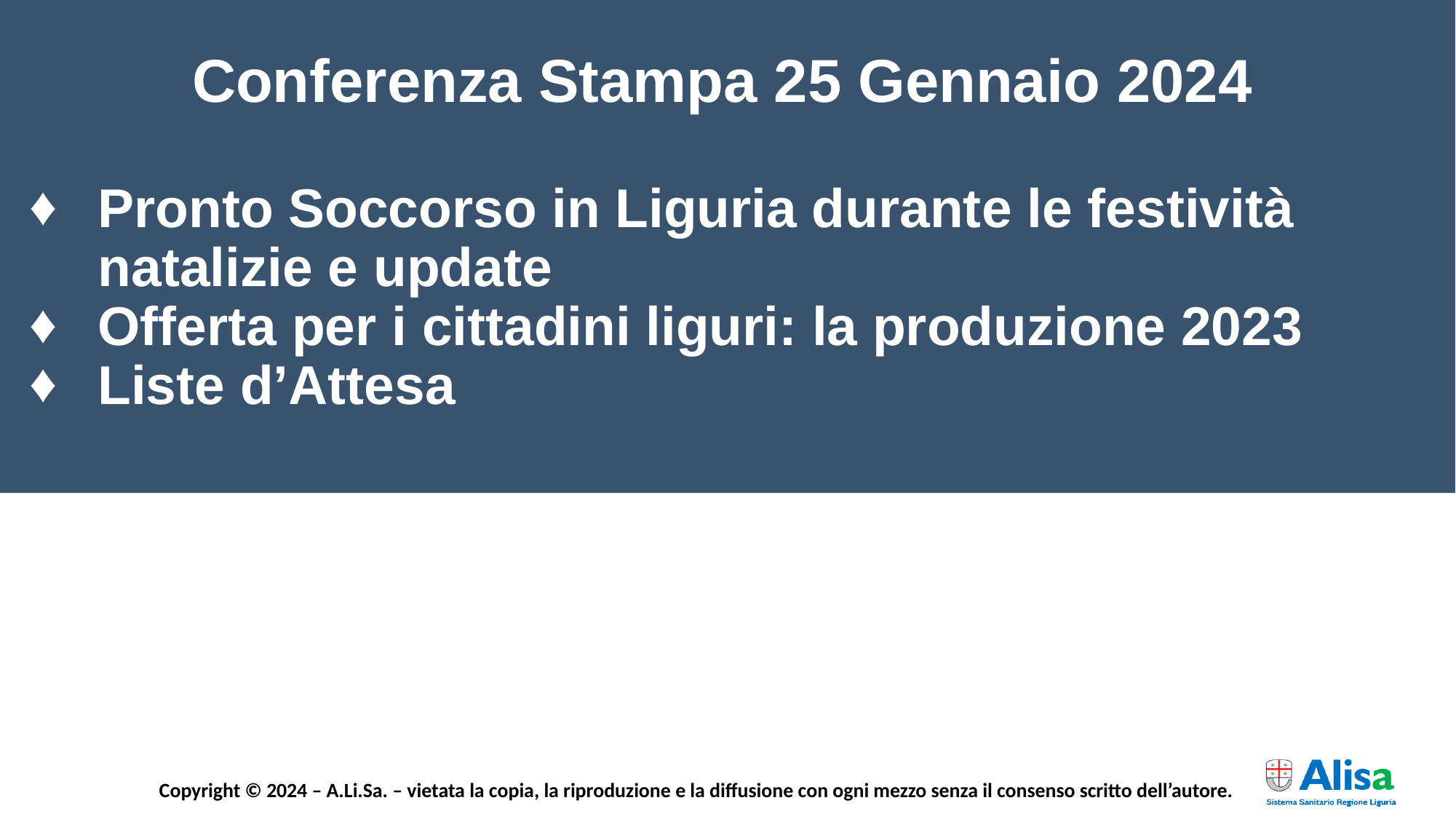

Conferenza Stampa 25 Gennaio 2024

Pronto Soccorso in Liguria durante le festività natalizie e update
Offerta per i cittadini liguri: la produzione 2023
Liste d’Attesa

Inizio